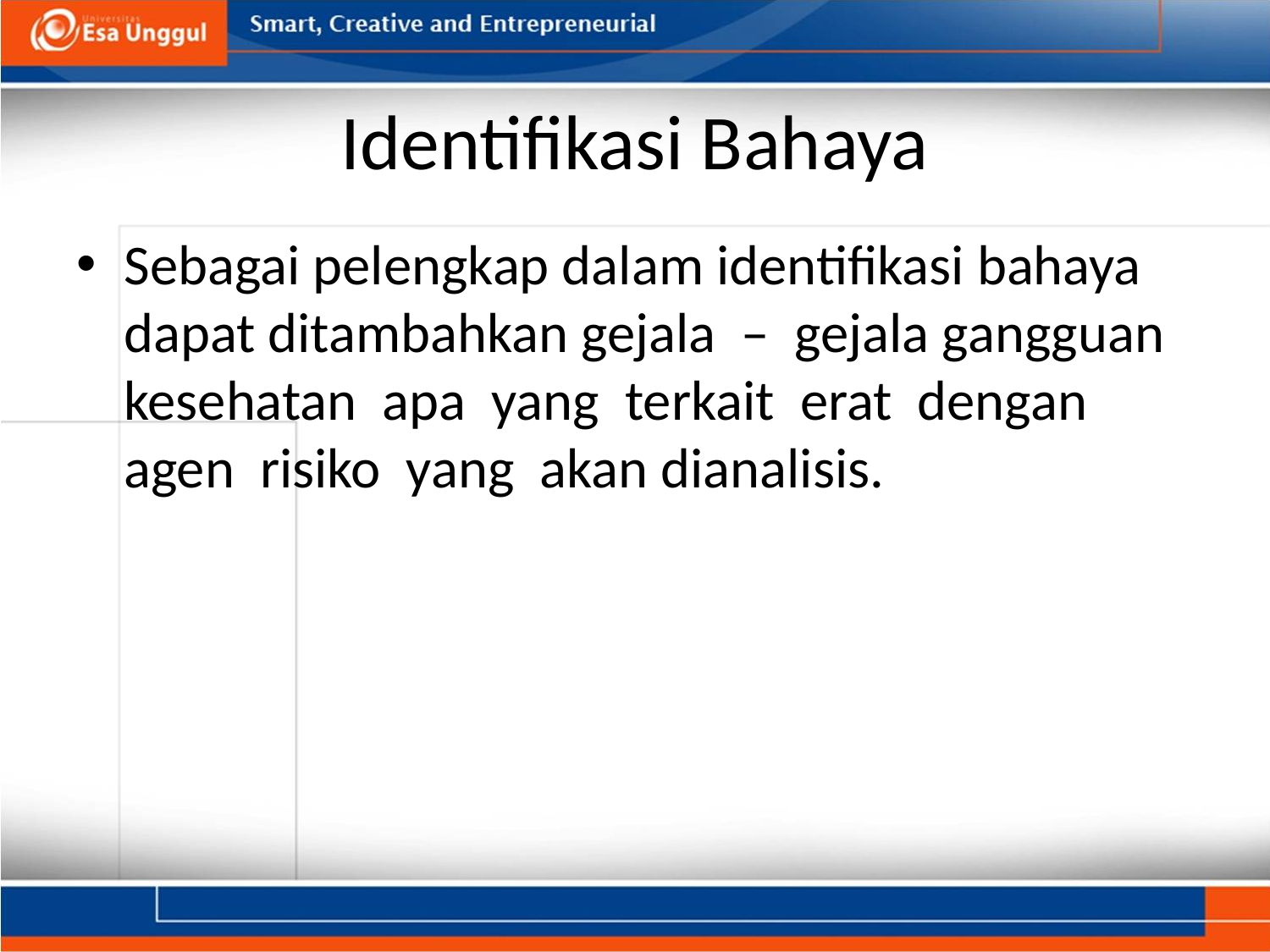

# Identifikasi Bahaya
Sebagai pelengkap dalam identifikasi bahaya dapat ditambahkan gejala  –  gejala gangguan  kesehatan  apa  yang  terkait  erat  dengan  agen  risiko  yang  akan dianalisis.